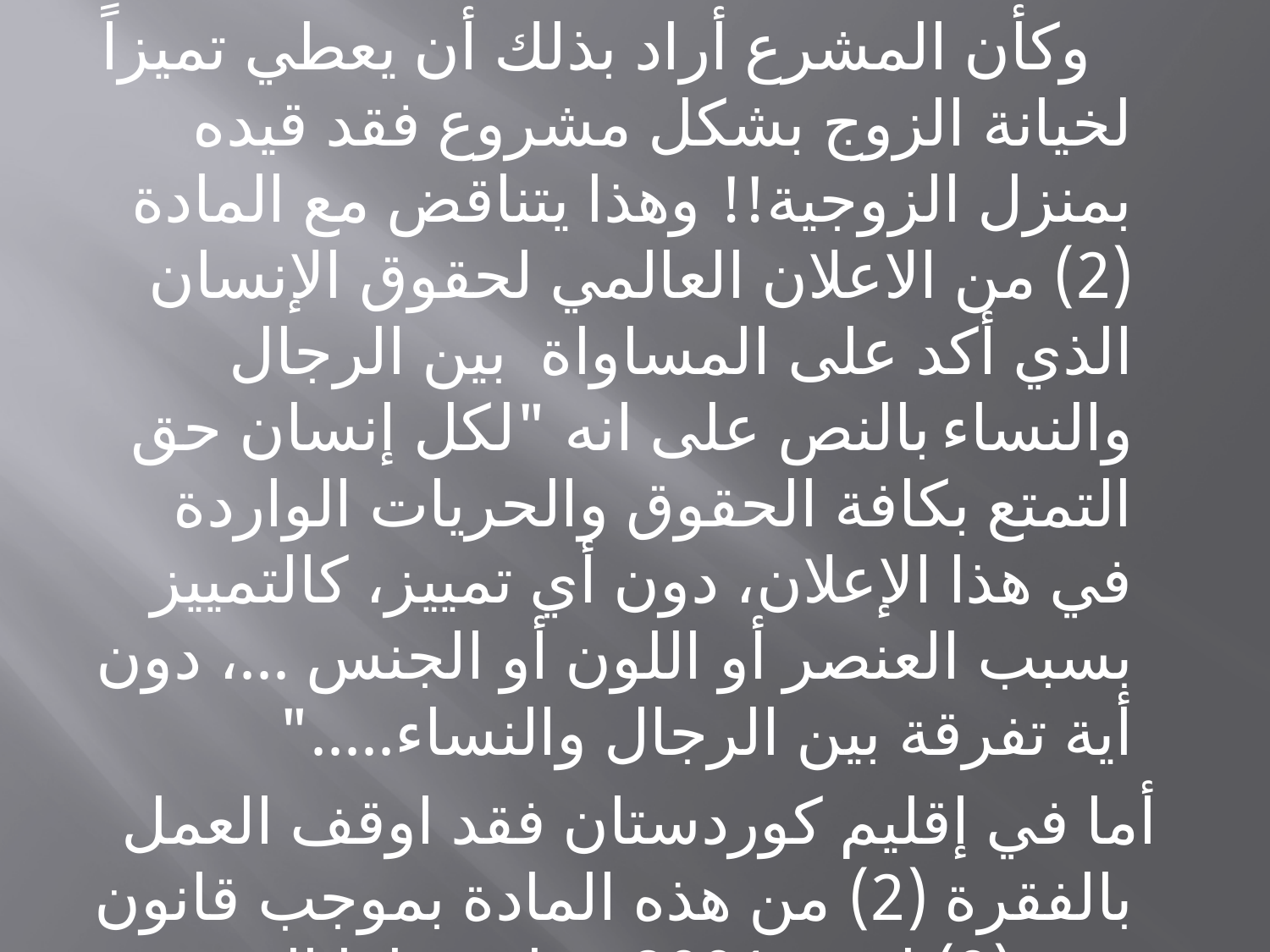

وكأن المشرع أراد بذلك أن يعطي تميزاً لخيانة الزوج بشكل مشروع فقد قيده بمنزل الزوجية!! وهذا يتناقض مع المادة (2) من الاعلان العالمي لحقوق الإنسان الذي أكد على المساواة  بين الرجال والنساء بالنص على انه "لكل إنسان حق التمتع بكافة الحقوق والحريات الواردة في هذا الإعلان، دون أي تمييز، كالتمييز بسبب العنصر أو اللون أو الجنس ...، دون أية تفرقة بين الرجال والنساء....."
  أما في إقليم كوردستان فقد اوقف العمل بالفقرة (2) من هذه المادة بموجب قانون رقم (9) لسنة 2001 وحل محلها النص الاتي: "يعاقب الزوج الزاني ومن زنى بها بالعقوبة الواردة في الفقرة (1) من المادة 377" .
#